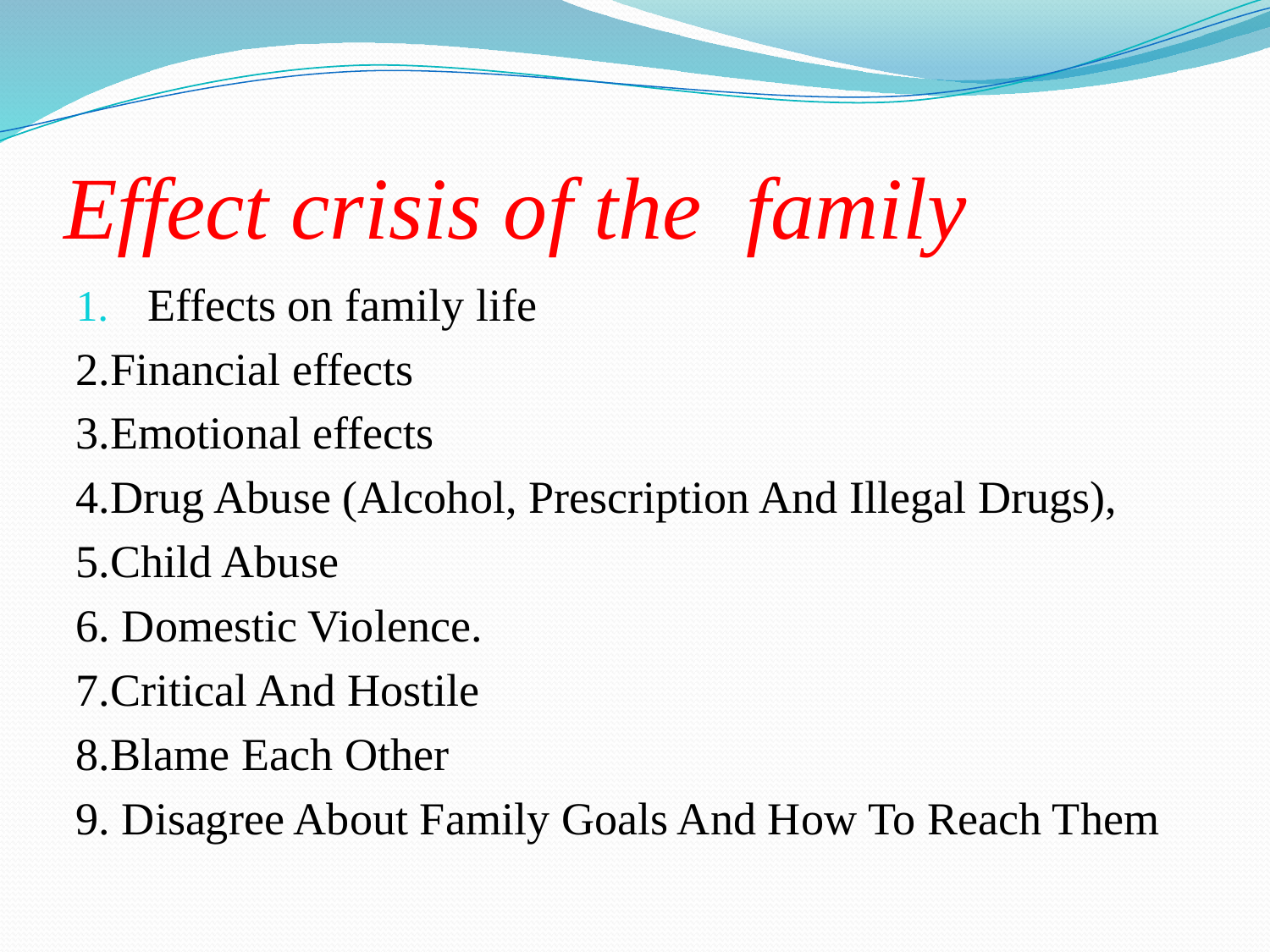

# Effect crisis of the  family
Effects on family life
2.Financial effects
3.Emotional effects
4.Drug Abuse (Alcohol, Prescription And Illegal Drugs),
5.Child Abuse
6. Domestic Violence.
7.Critical And Hostile
8.Blame Each Other
9. Disagree About Family Goals And How To Reach Them